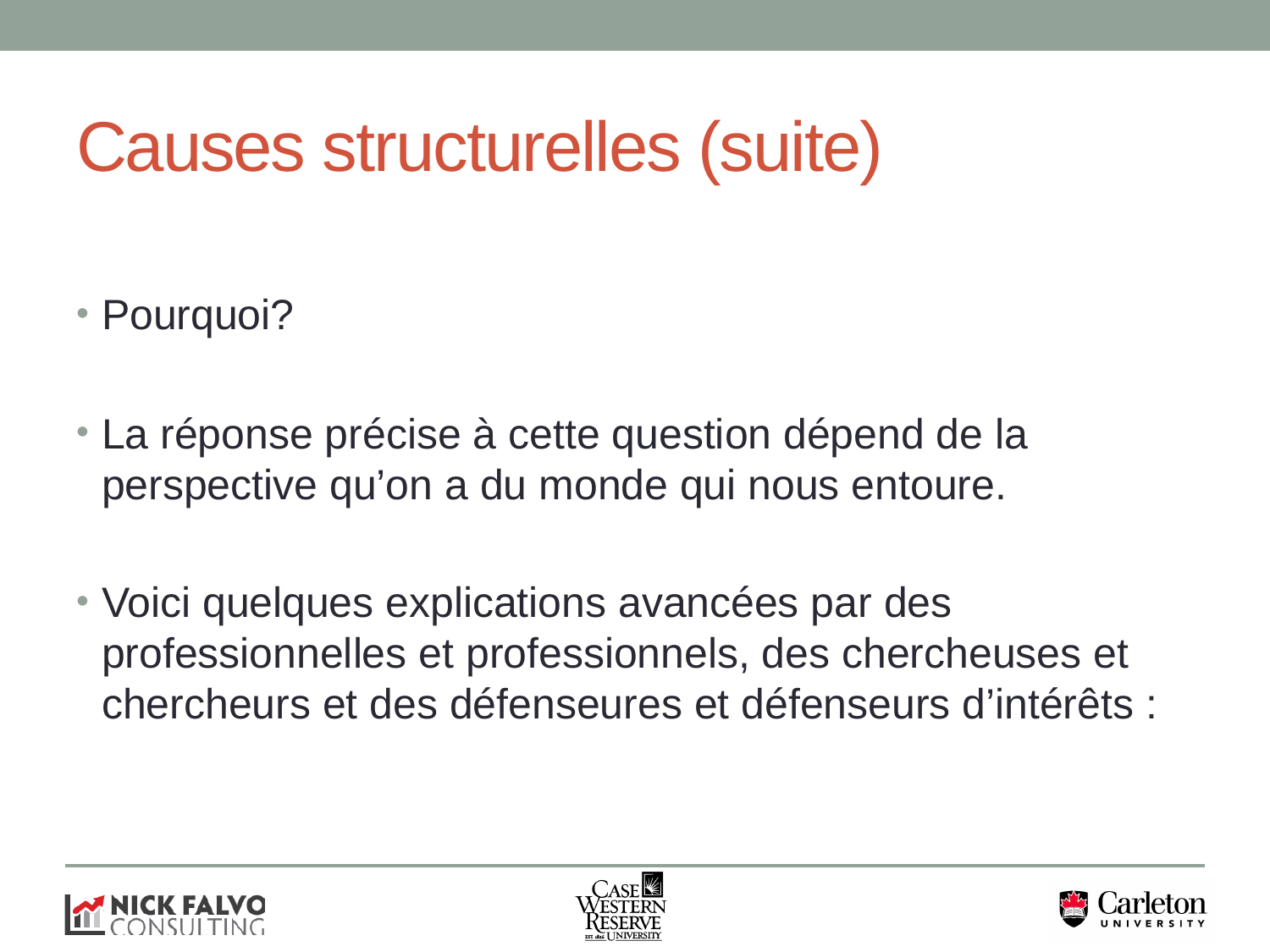

# Causes structurelles (suite)

Pourquoi?

La réponse précise à cette question dépend de la perspective qu’on a du monde qui nous entoure.

Voici quelques explications avancées par des professionnelles et professionnels, des chercheuses et chercheurs et des défenseures et défenseurs d’intérêts :